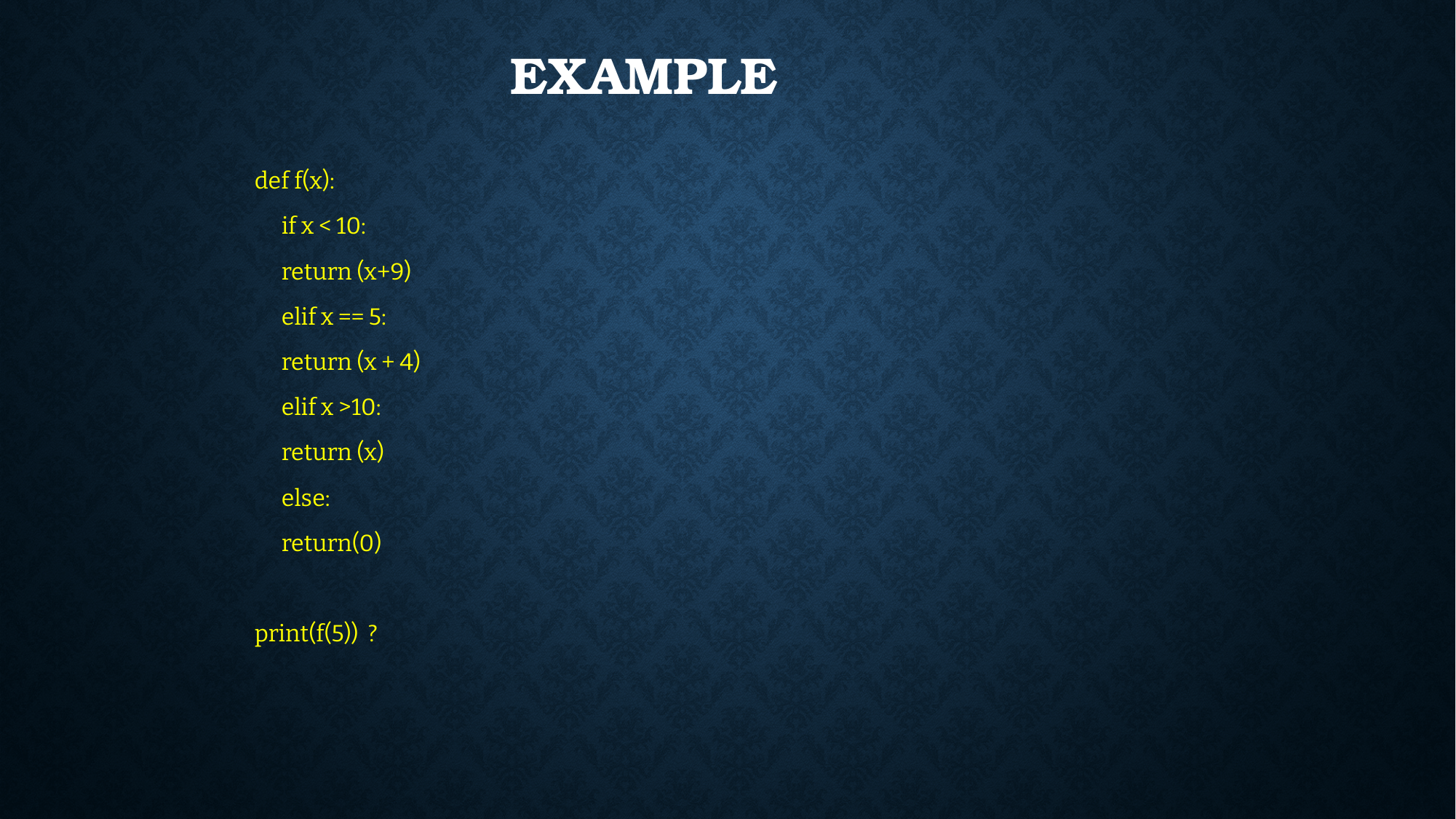

# Example
def f(x):
	if x < 10:
			return (x+9)
	elif x == 5:
			return (x + 4)
	elif x >10:
			return (x)
	else:
			return(0)

print(f(5))  ?